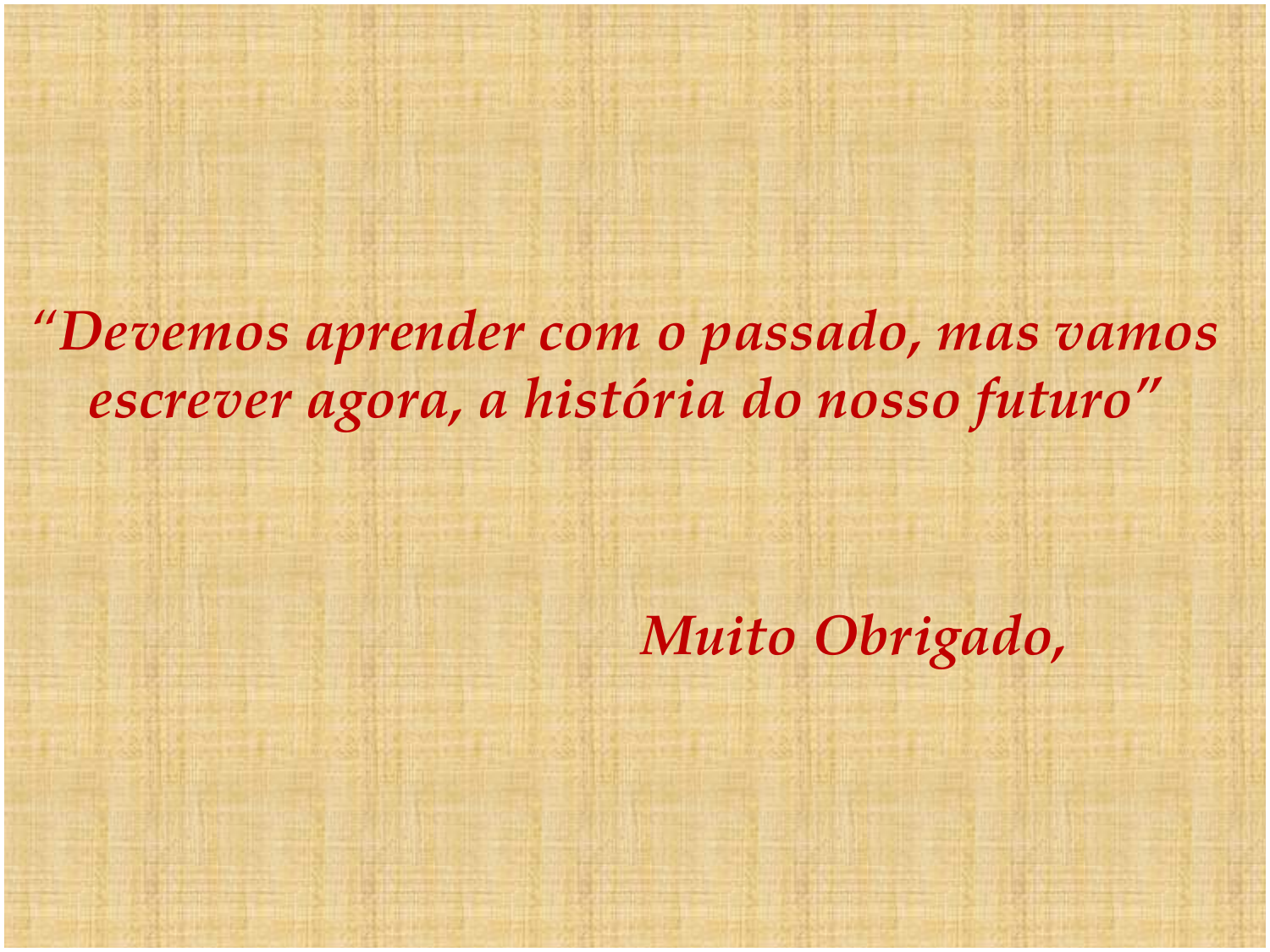

“Devemos aprender com o passado, mas vamos escrever agora, a história do nosso futuro”

                                           Muito Obrigado,
17